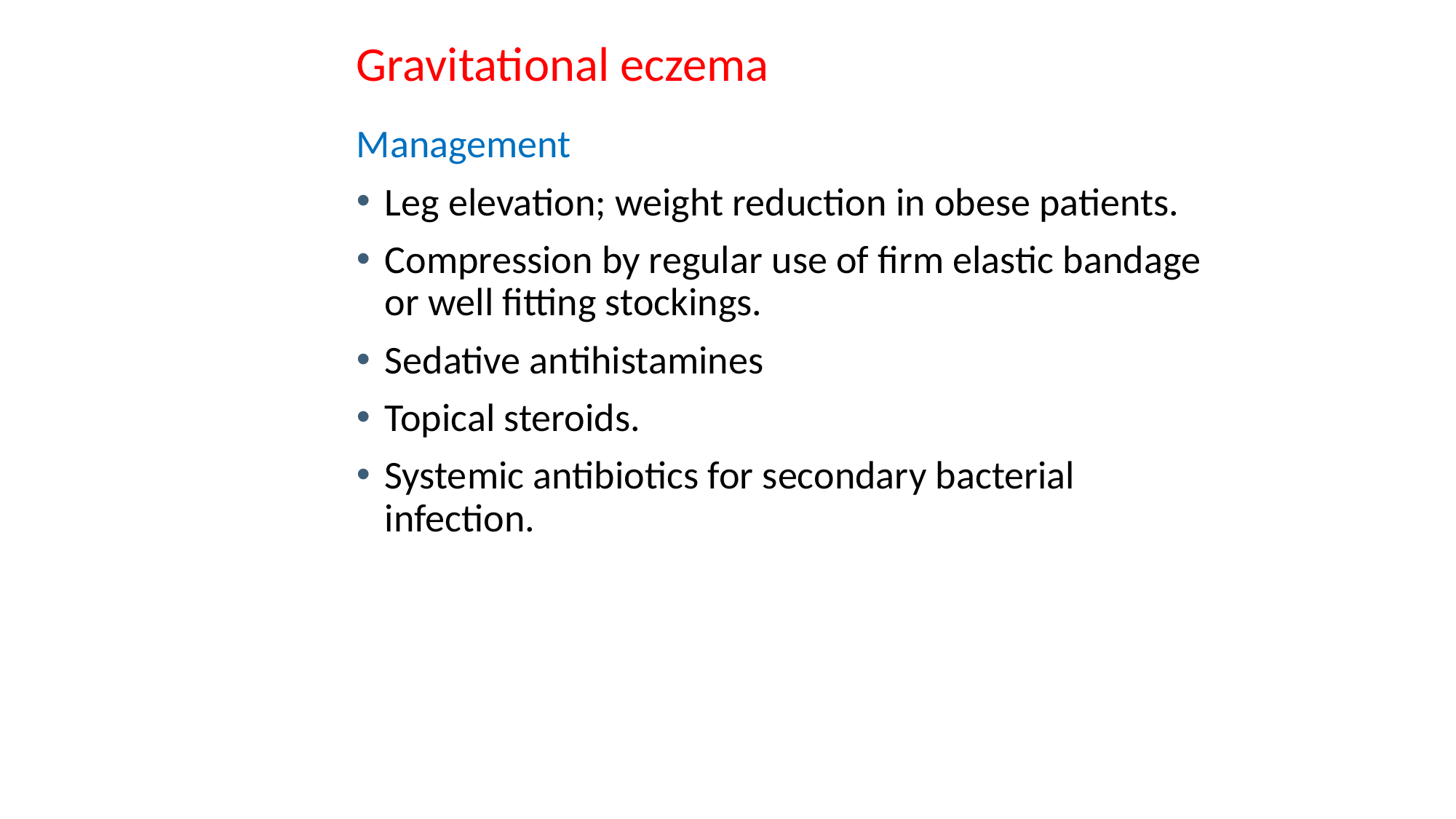

# Gravitational eczema
Management
Leg elevation; weight reduction in obese patients.
Compression by regular use of firm elastic bandage or well fitting stockings.
Sedative antihistamines
Topical steroids.
Systemic antibiotics for secondary bacterial infection.